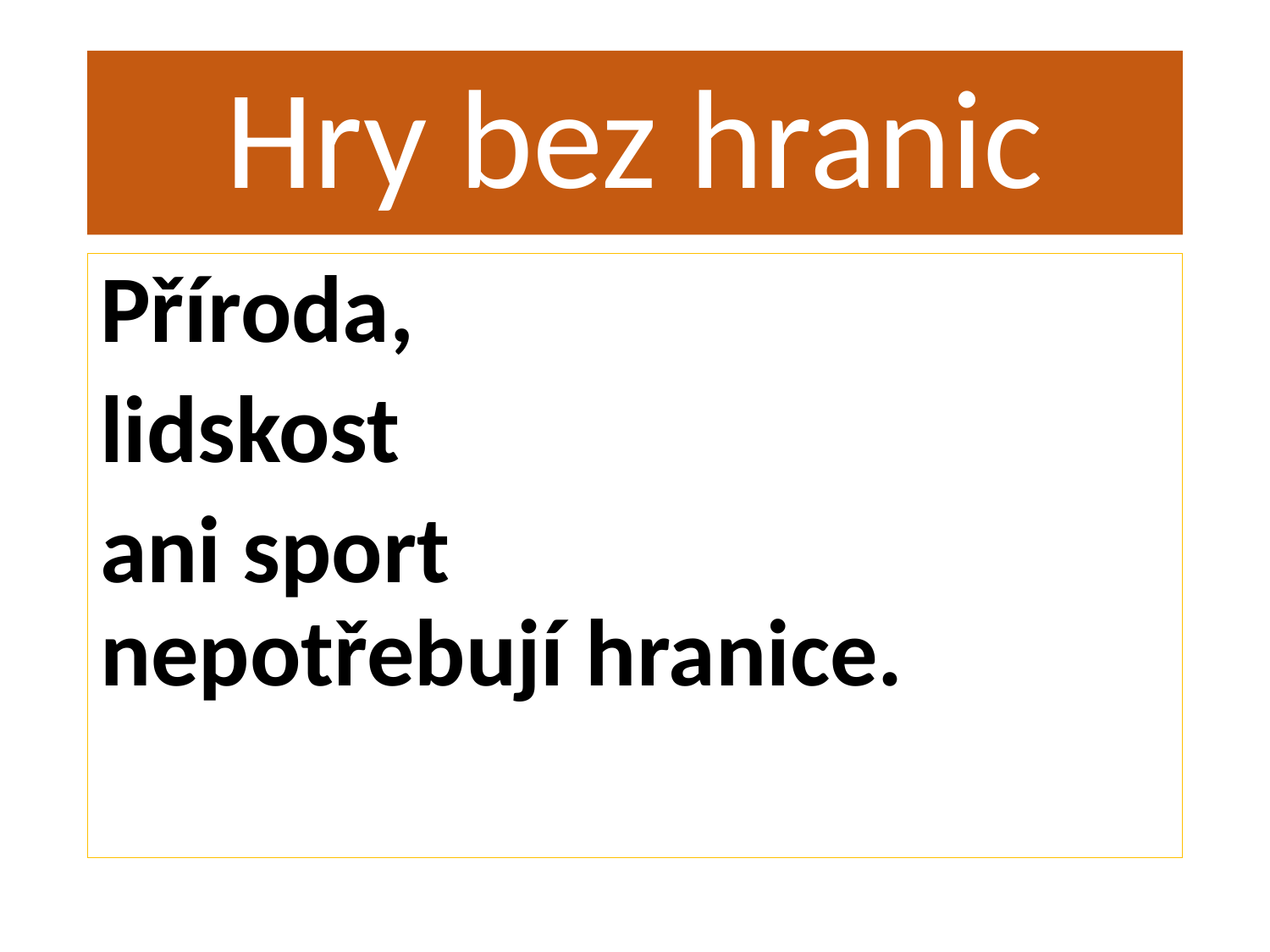

# Hry bez hranic
Příroda,
lidskost
ani sport
nepotřebují hranice.